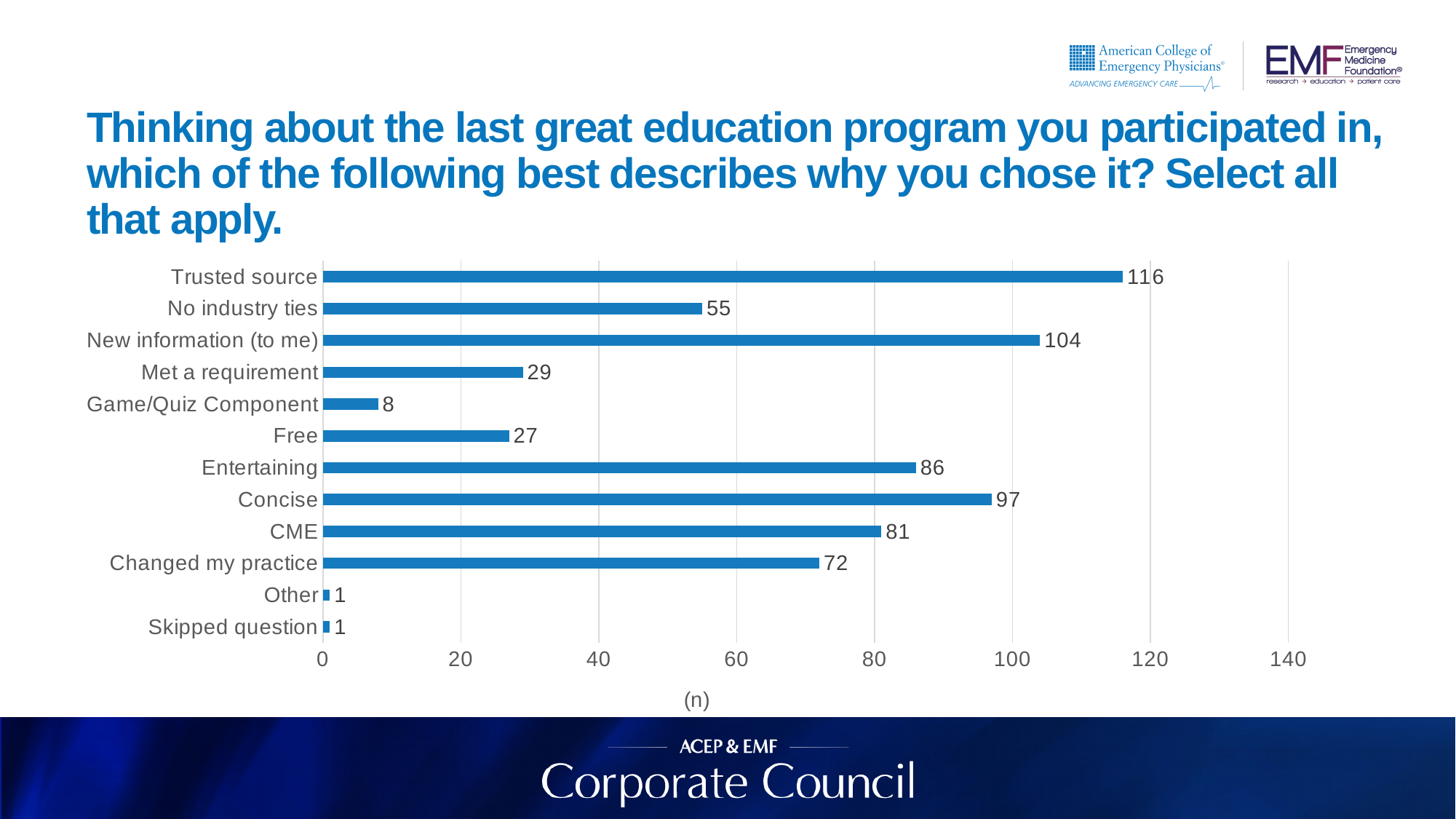

# Thinking about the last great education program you participated in, which of the following best describes why you chose it? Select all that apply.

### Chart

| Category |  |
|---|---|
| Skipped question | 1.0 |
| Other | 1.0 |
| Changed my practice | 72.0 |
| CME | 81.0 |
| Concise | 97.0 |
| Entertaining | 86.0 |
| Free | 27.0 |
| Game/Quiz Component | 8.0 |
| Met a requirement | 29.0 |
| New information (to me) | 104.0 |
| No industry ties | 55.0 |
| Trusted source | 116.0 |